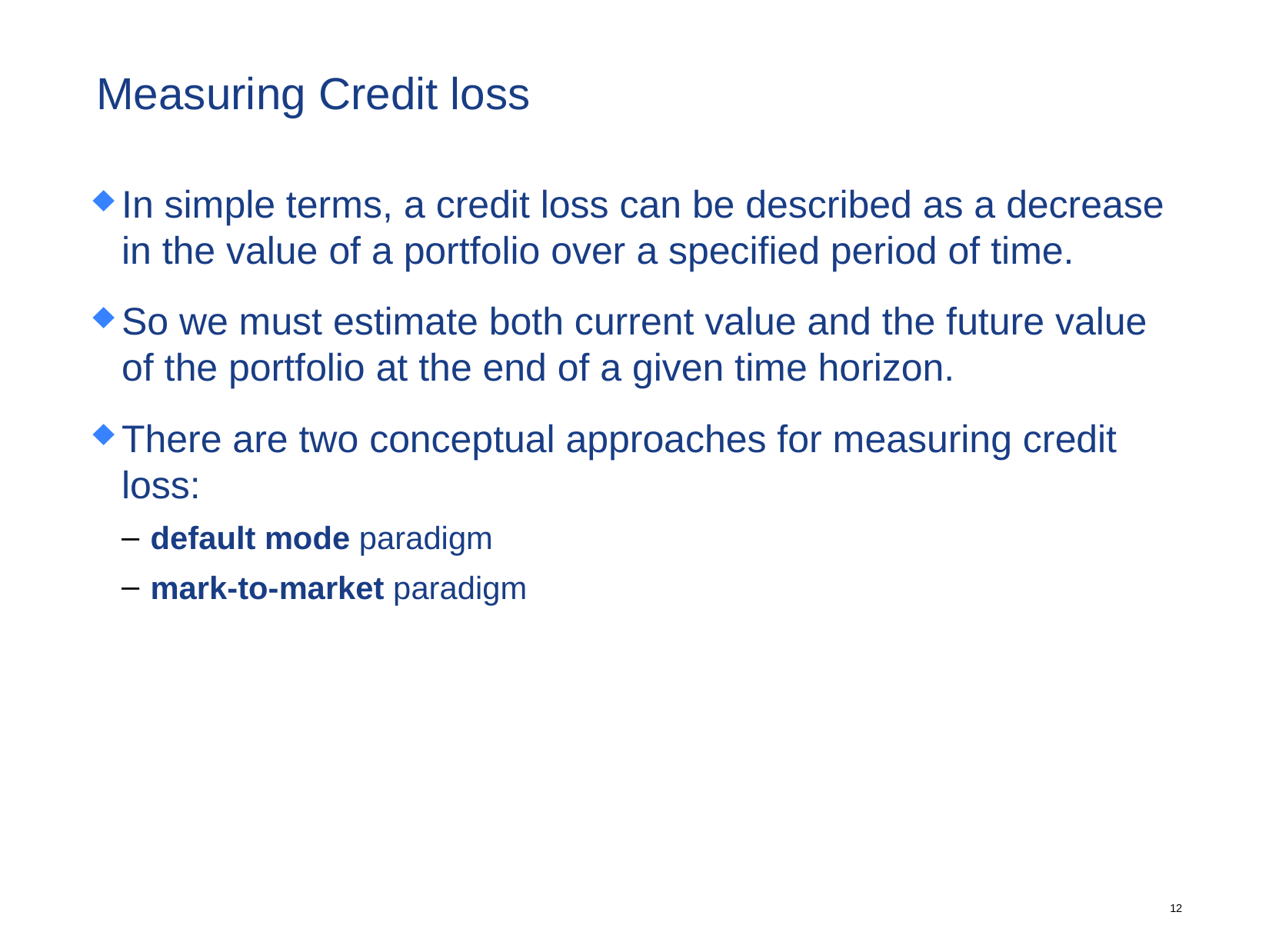

# Measuring Credit loss
In simple terms, a credit loss can be described as a decrease in the value of a portfolio over a specified period of time.
So we must estimate both current value and the future value of the portfolio at the end of a given time horizon.
There are two conceptual approaches for measuring credit loss:
default mode paradigm
mark-to-market paradigm

12